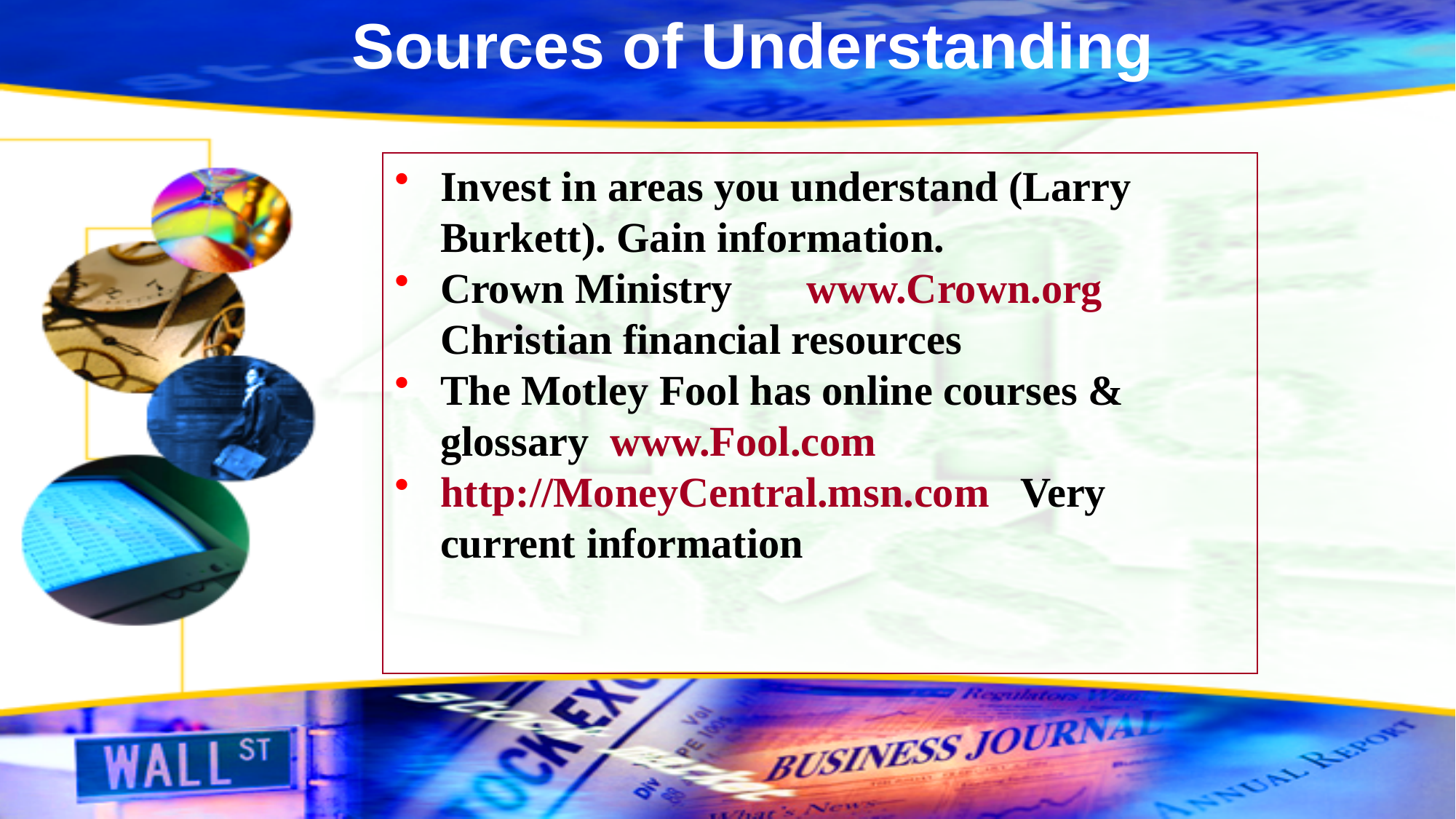

Sources of Understanding
#
Invest in areas you understand (Larry Burkett). Gain information.
Crown Ministry       www.Crown.org
	Christian financial resources
The Motley Fool has online courses & glossary  www.Fool.com
http://MoneyCentral.msn.com   Very current information